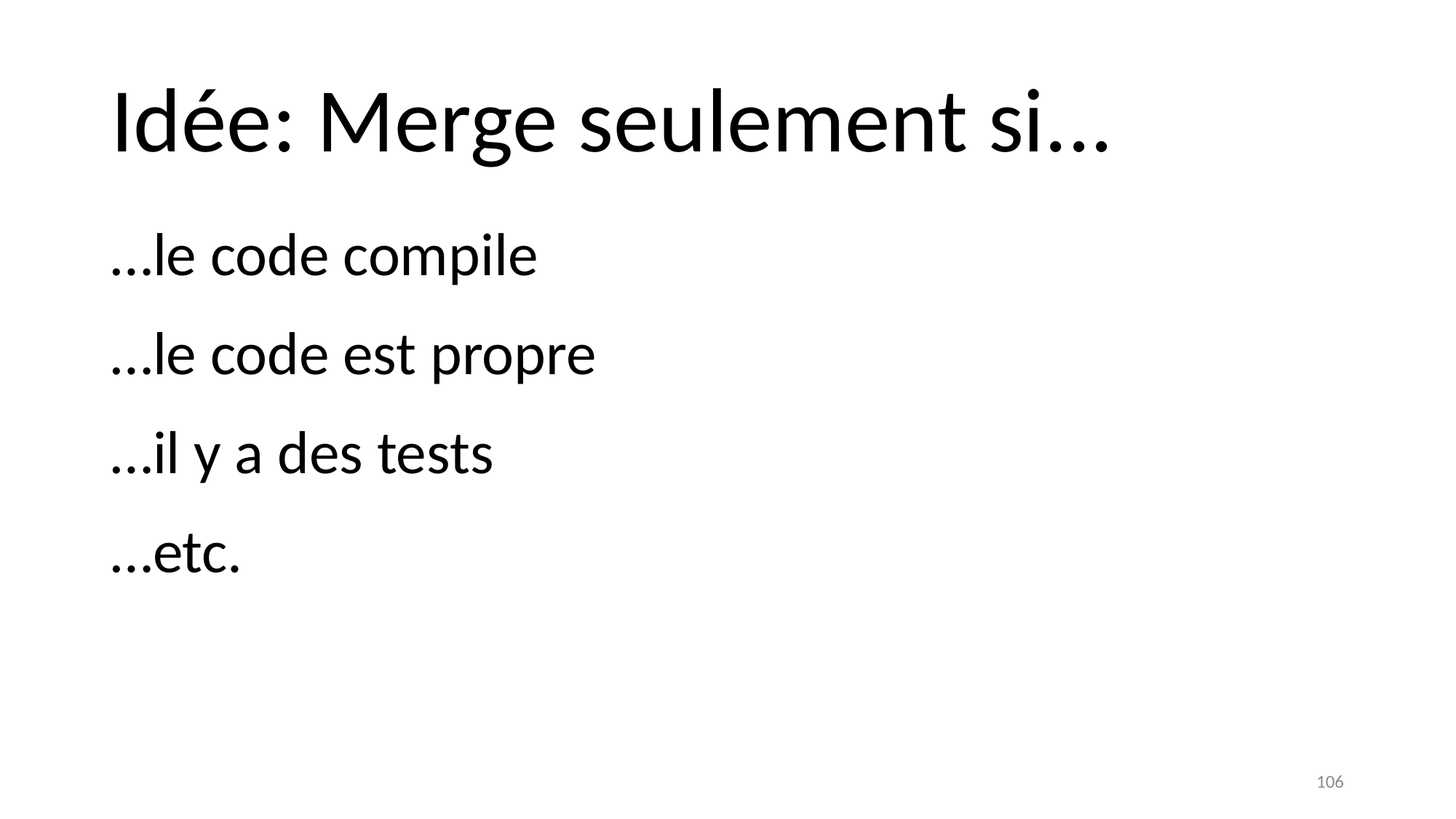

# Idée: Merge seulement si...
…le code compile
…le code est propre
…il y a des tests
…etc.
106